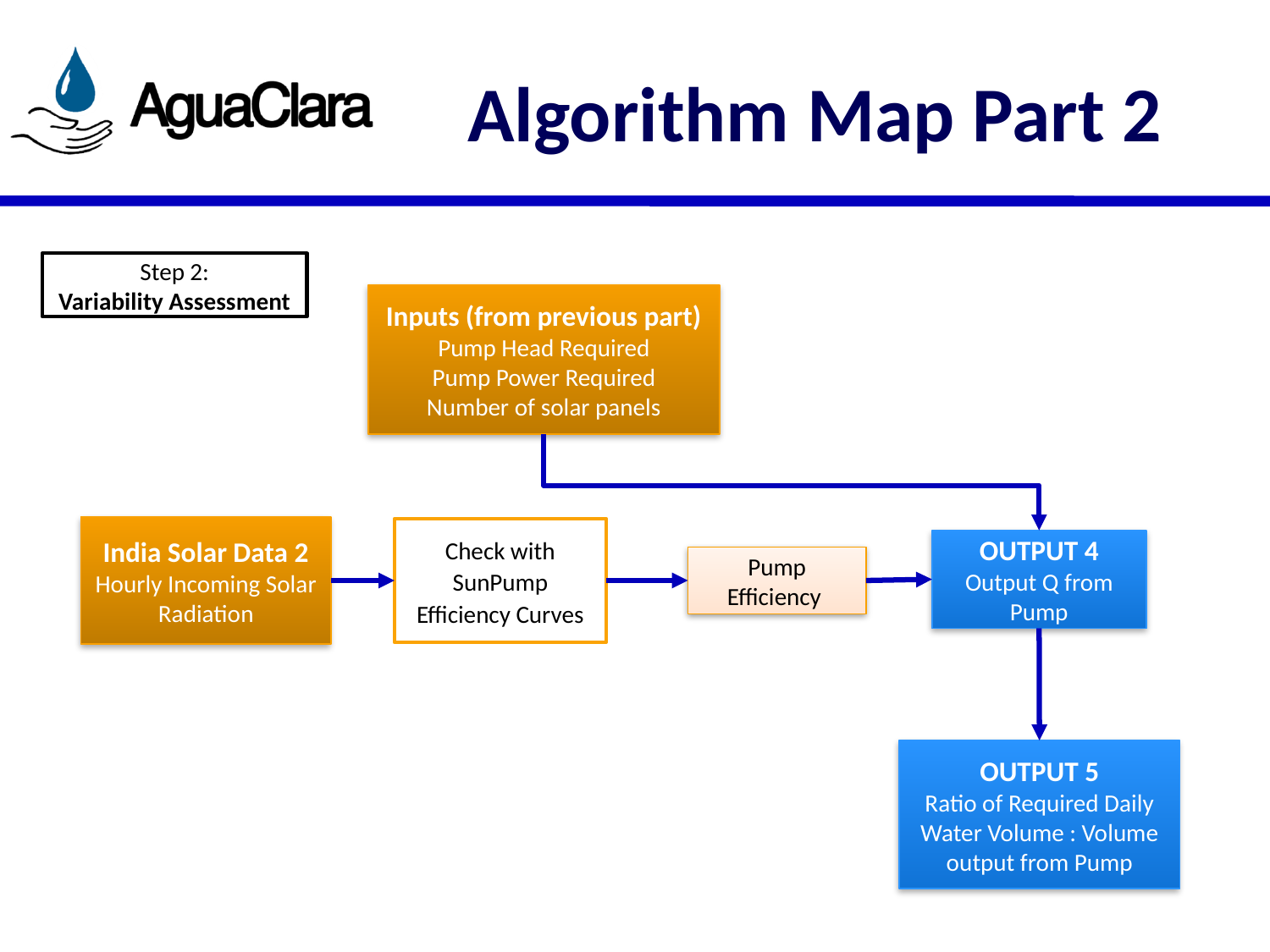

# Algorithm Map Part 2
Step 2:
Variability Assessment
Inputs (from previous part)
Pump Head Required
Pump Power Required
Number of solar panels
India Solar Data 2
Hourly Incoming Solar Radiation
Check with SunPump Efficiency Curves
OUTPUT 4
Output Q from Pump
Pump Efficiency
OUTPUT 5
Ratio of Required Daily Water Volume : Volume output from Pump